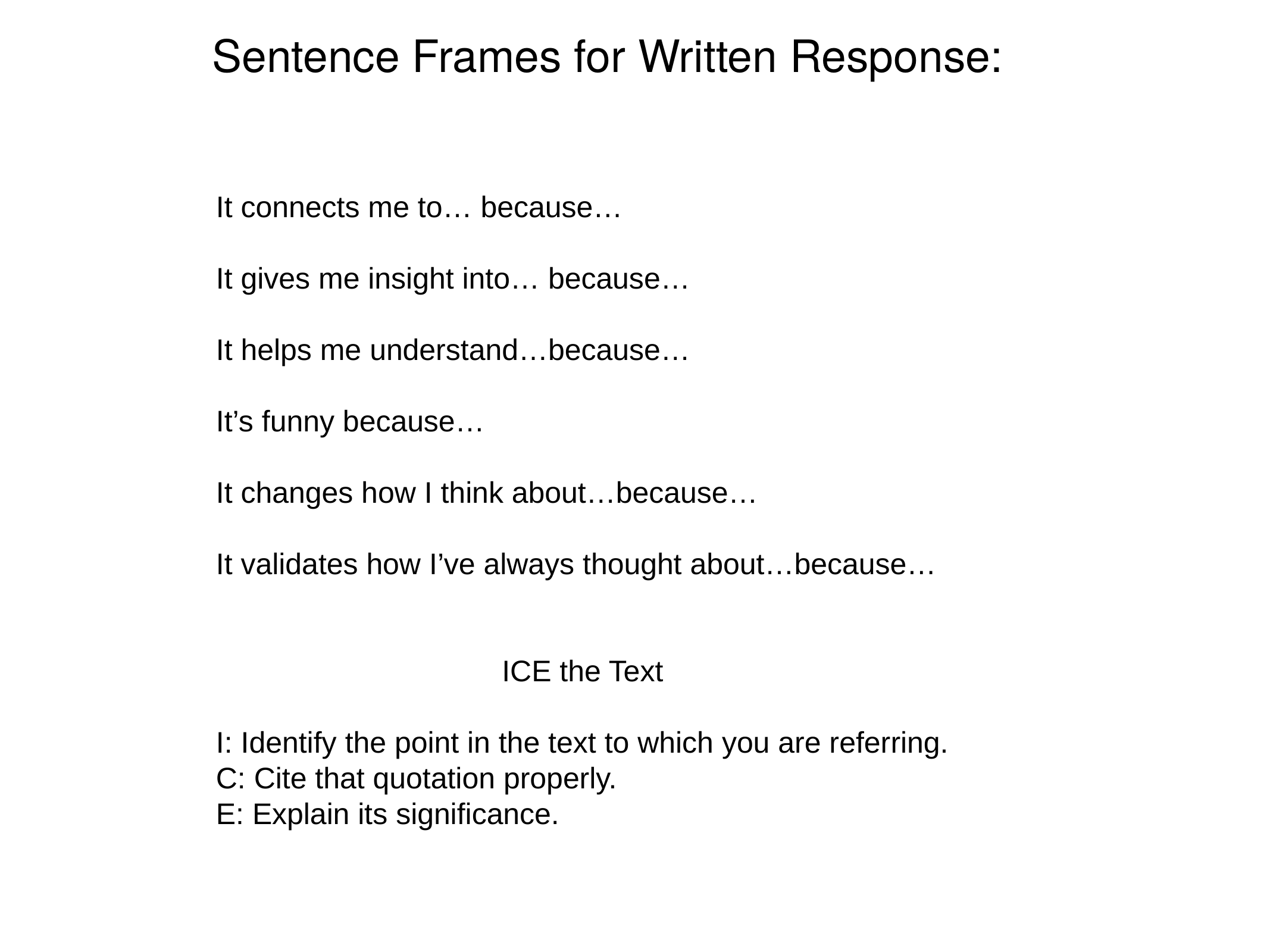

Sentence Frames for Written Response:

It connects me to… because…

It gives me insight into… because…

It helps me understand…because…

It’s funny because…

It changes how I think about…because…

It validates how I’ve always thought about…because…

ICE the Text

I: Identify the point in the text to which you are referring.
C: Cite that quotation properly.
E: Explain its significance.